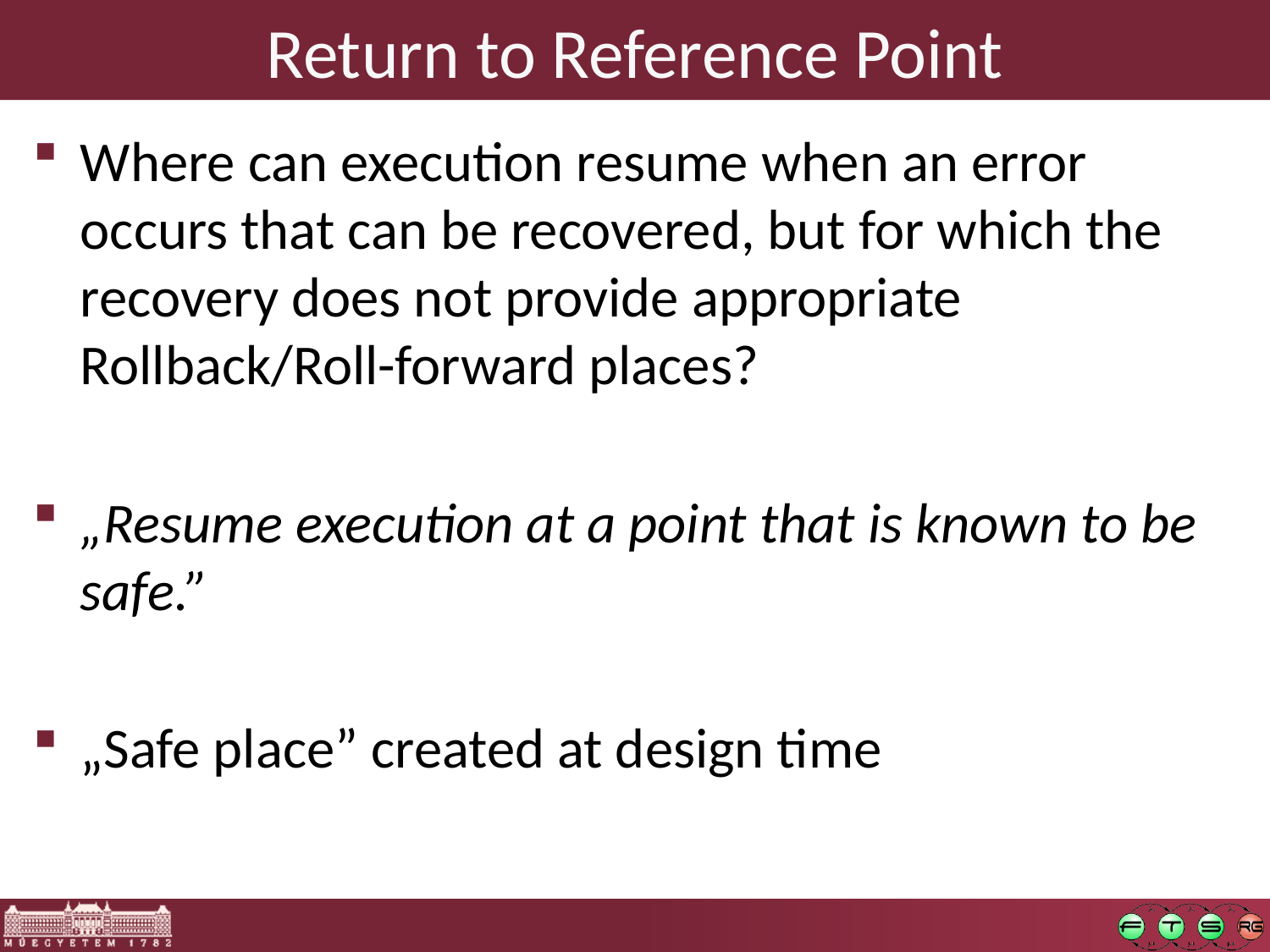

# Return to Reference Point
Where can execution resume when an error occurs that can be recovered, but for which the recovery does not provide appropriate Rollback/Roll-forward places?

„Resume execution at a point that is known to be safe.”

„Safe place” created at design time